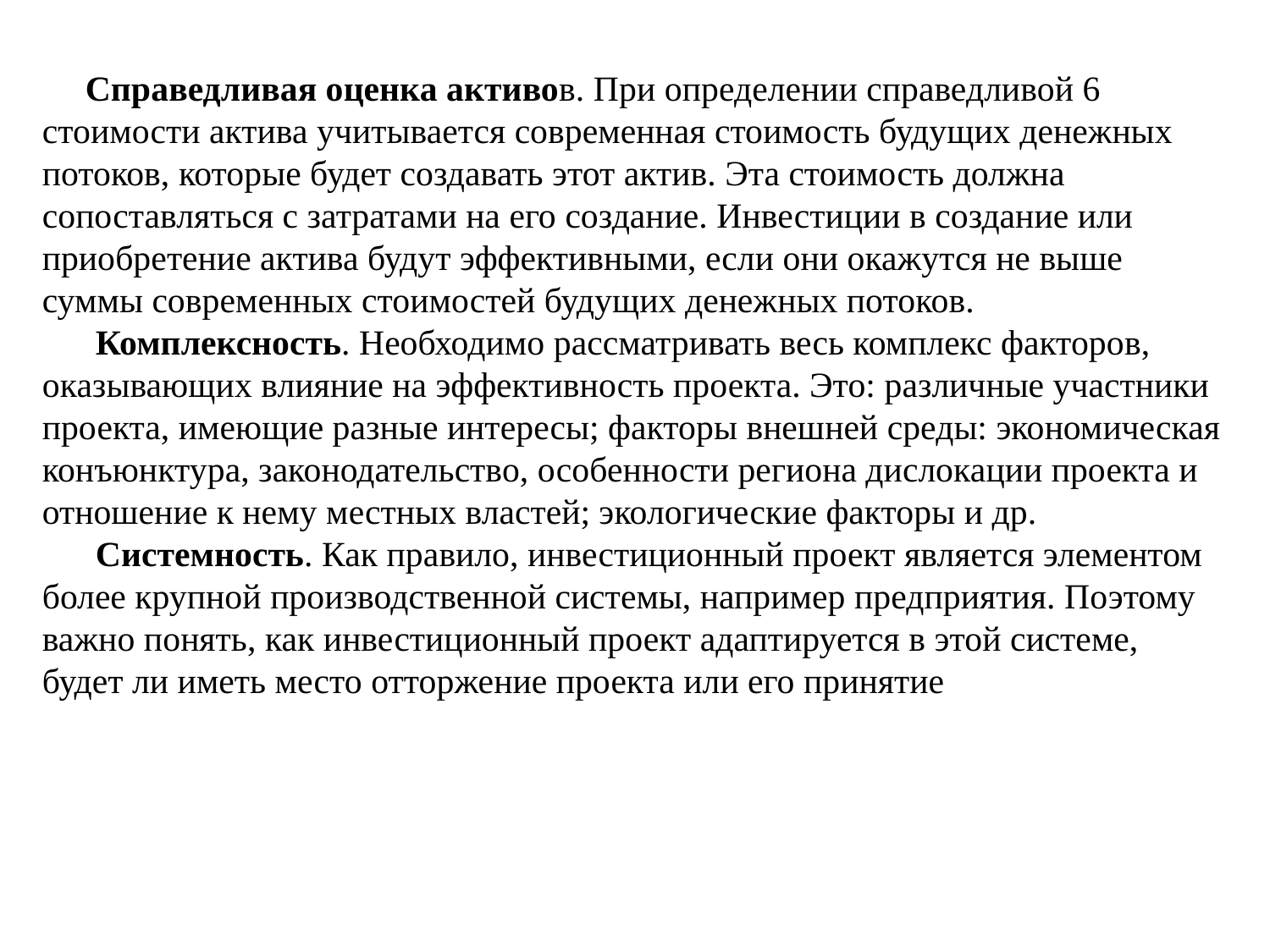

Справедливая оценка активов. При определении справедливой 6 стоимости актива учитывается современная стоимость будущих денежных потоков, которые будет создавать этот актив. Эта стоимость должна сопоставляться с затратами на его создание. Инвестиции в создание или приобретение актива будут эффективными, если они окажутся не выше суммы современных стоимостей будущих денежных потоков.
      Комплексность. Необходимо рассматривать весь комплекс факторов, оказывающих влияние на эффективность проекта. Это: различные участники проекта, имеющие разные интересы; факторы внешней среды: экономическая конъюнктура, законодательство, особенности региона дислокации проекта и отношение к нему местных властей; экологические факторы и др.
      Системность. Как правило, инвестиционный проект является элементом более крупной производственной системы, например предприятия. Поэтому важно понять, как инвестиционный проект адаптируется в этой системе, будет ли иметь место отторжение проекта или его принятие